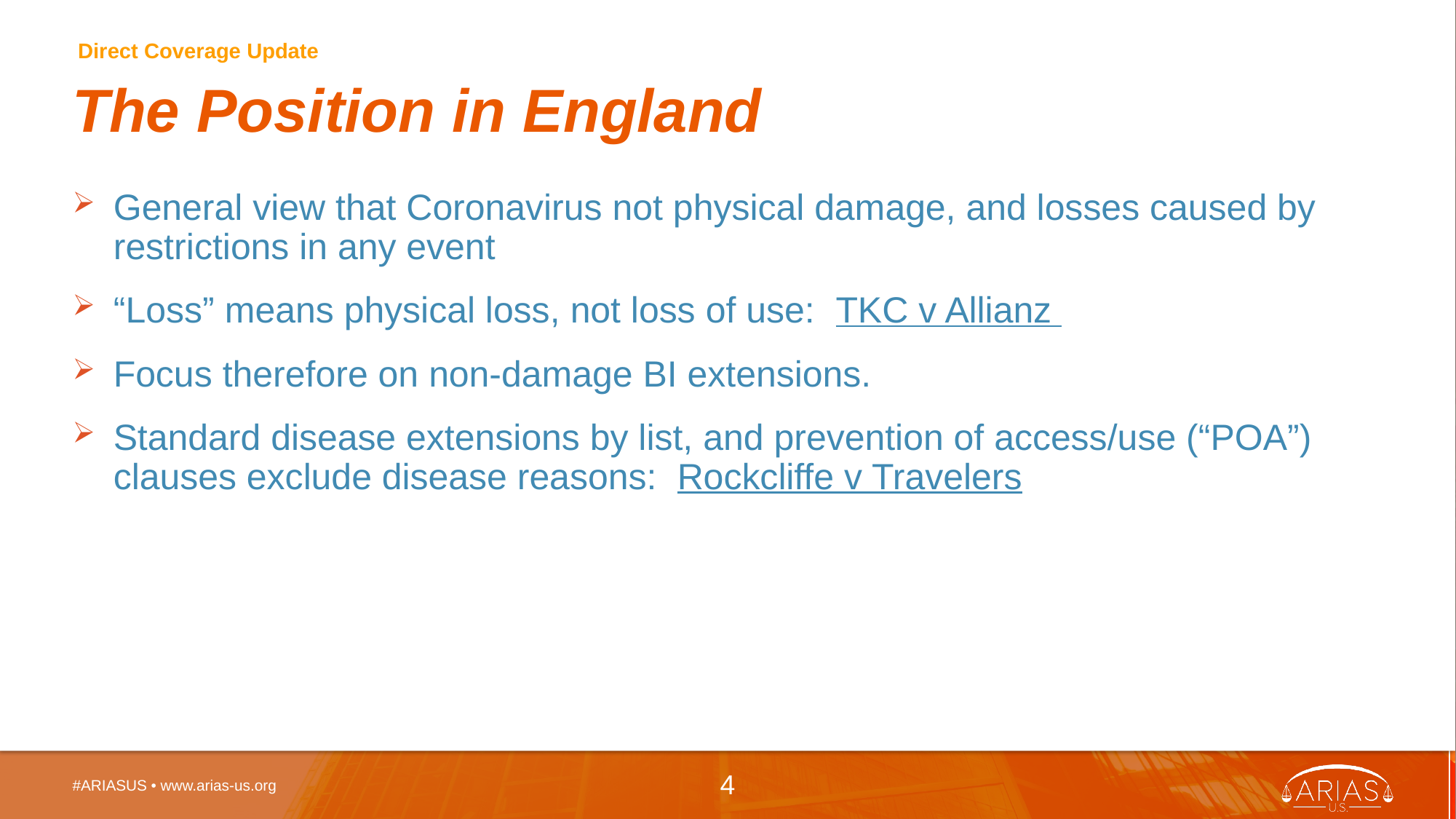

Direct Coverage Update
# The Position in England
General view that Coronavirus not physical damage, and losses caused by restrictions in any event
“Loss” means physical loss, not loss of use:  TKC v Allianz
Focus therefore on non-damage BI extensions.
Standard disease extensions by list, and prevention of access/use (“POA”) clauses exclude disease reasons:  Rockcliffe v Travelers
#ARIASUS • www.arias-us.org